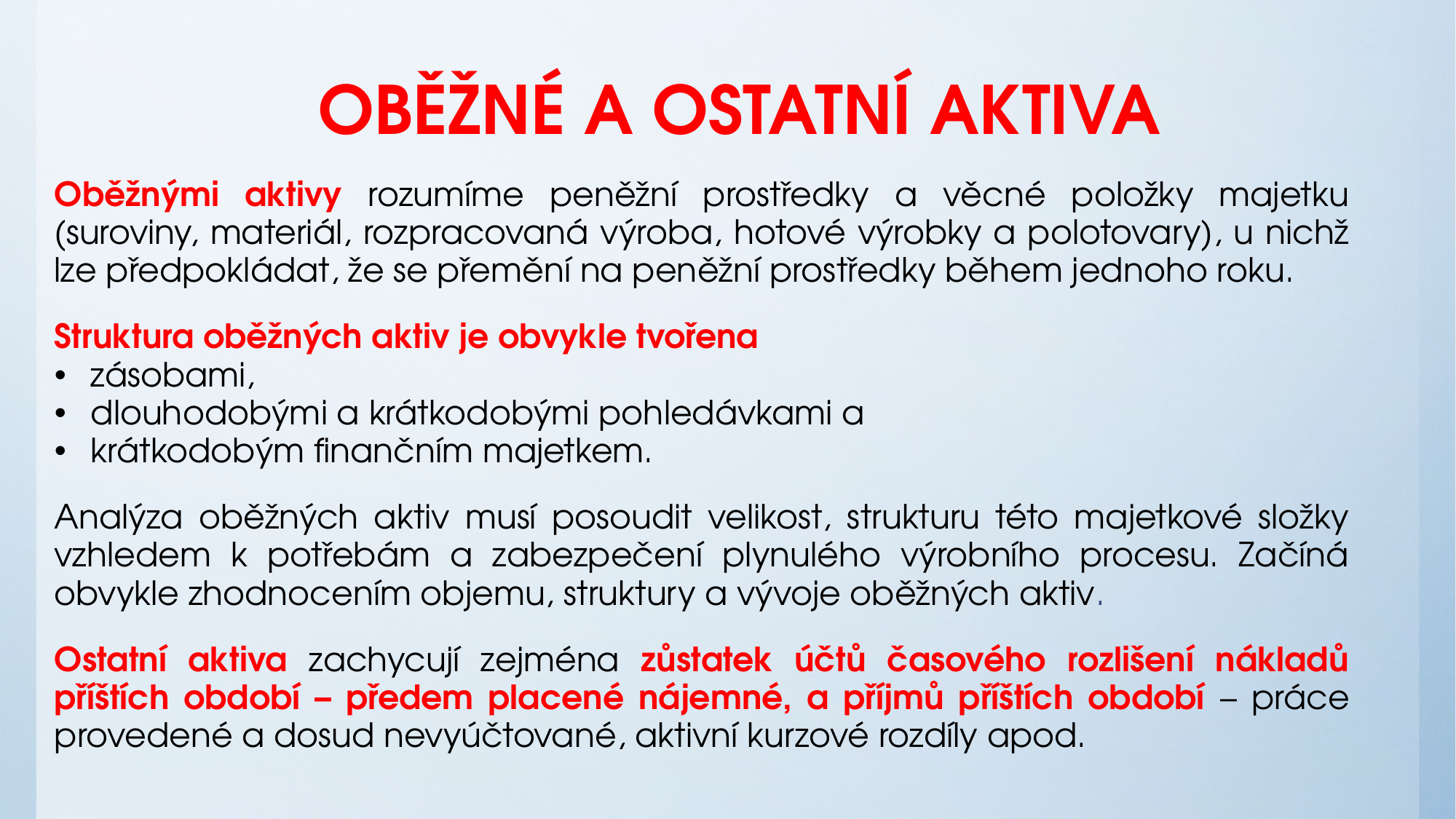

# OBĚŽNÉ A OSTATNÍ AKTIVA
Oběžnými aktivy rozumíme peněžní prostředky a věcné položky majetku (suroviny, materiál, rozpracovaná výroba, hotové výrobky a polotovary), u nichž lze předpokládat, že se přemění na peněžní prostředky během jednoho roku.
Struktura oběžných aktiv je obvykle tvořena
zásobami,
dlouhodobými a krátkodobými pohledávkami a
krátkodobým finančním majetkem.
Analýza oběžných aktiv musí posoudit velikost, strukturu této majetkové složky vzhledem k potřebám a zabezpečení plynulého výrobního procesu. Začíná obvykle zhodnocením objemu, struktury a vývoje oběžných aktiv.
Ostatní aktiva zachycují zejména zůstatek účtů časového rozlišení nákladů příštích období – předem placené nájemné, a příjmů příštích období – práce provedené a dosud nevyúčtované, aktivní kurzové rozdíly apod.